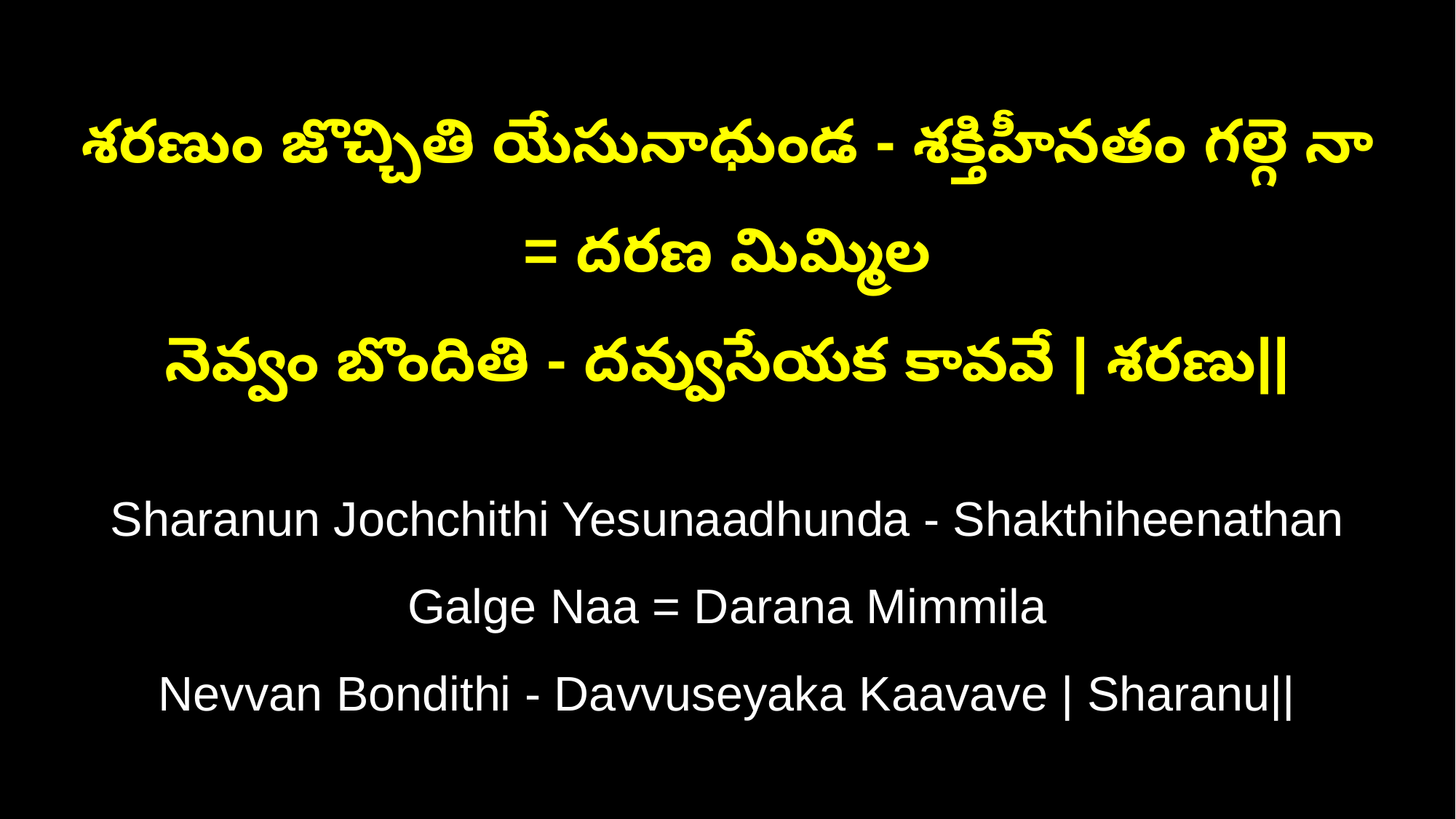

శరణుం జొచ్చితి యేసునాధుండ - శక్తిహీనతం గల్గె నా = దరణ మిమ్మిల
నెవ్వం బొందితి - దవ్వుసేయక కావవే | శరణు||
Sharanun Jochchithi Yesunaadhunda - Shakthiheenathan Galge Naa = Darana Mimmila
Nevvan Bondithi - Davvuseyaka Kaavave | Sharanu||